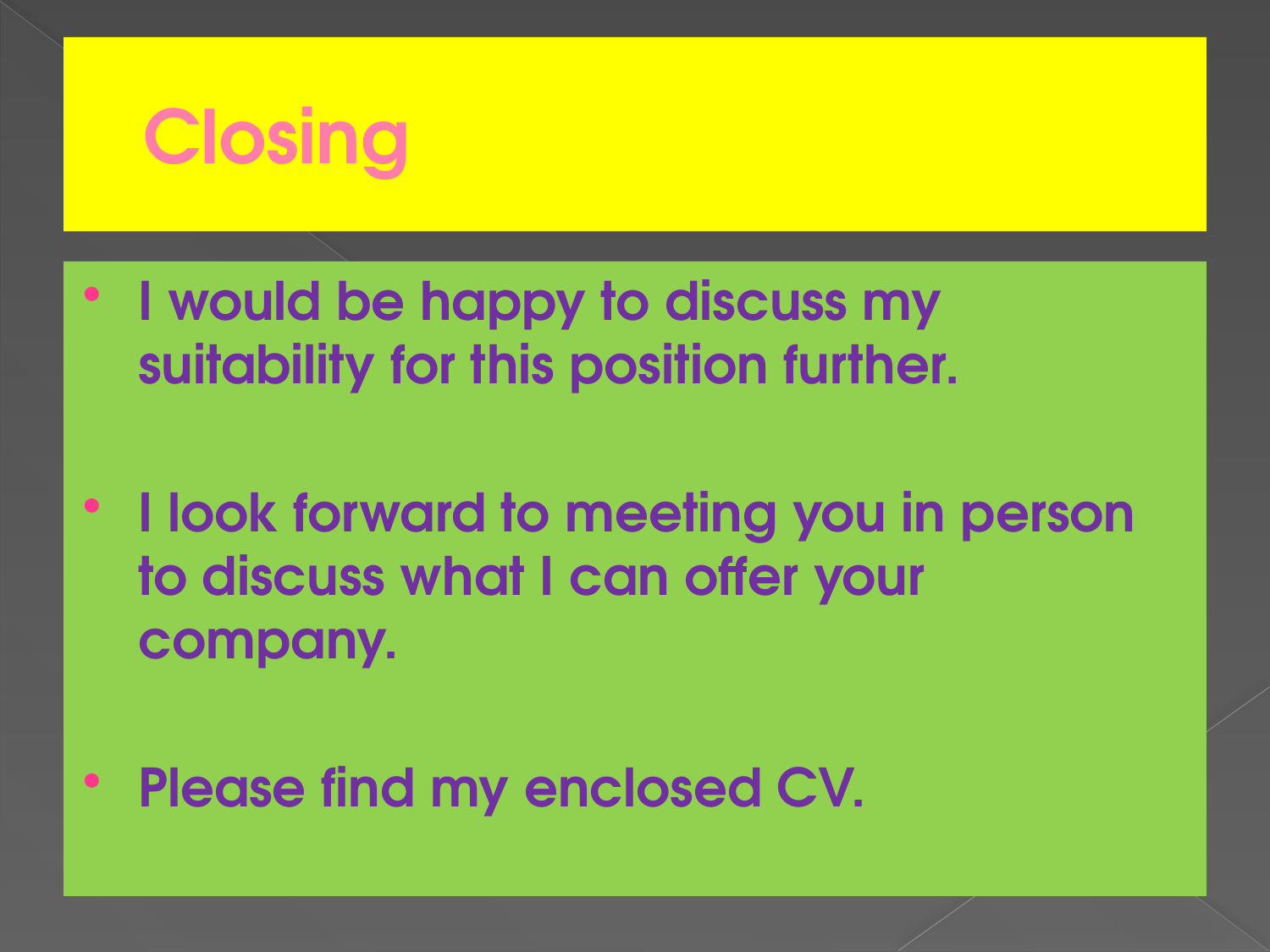

# Closing
I would be happy to discuss my suitability for this position further.

I look forward to meeting you in person to discuss what I can offer your company.

Please find my enclosed CV.